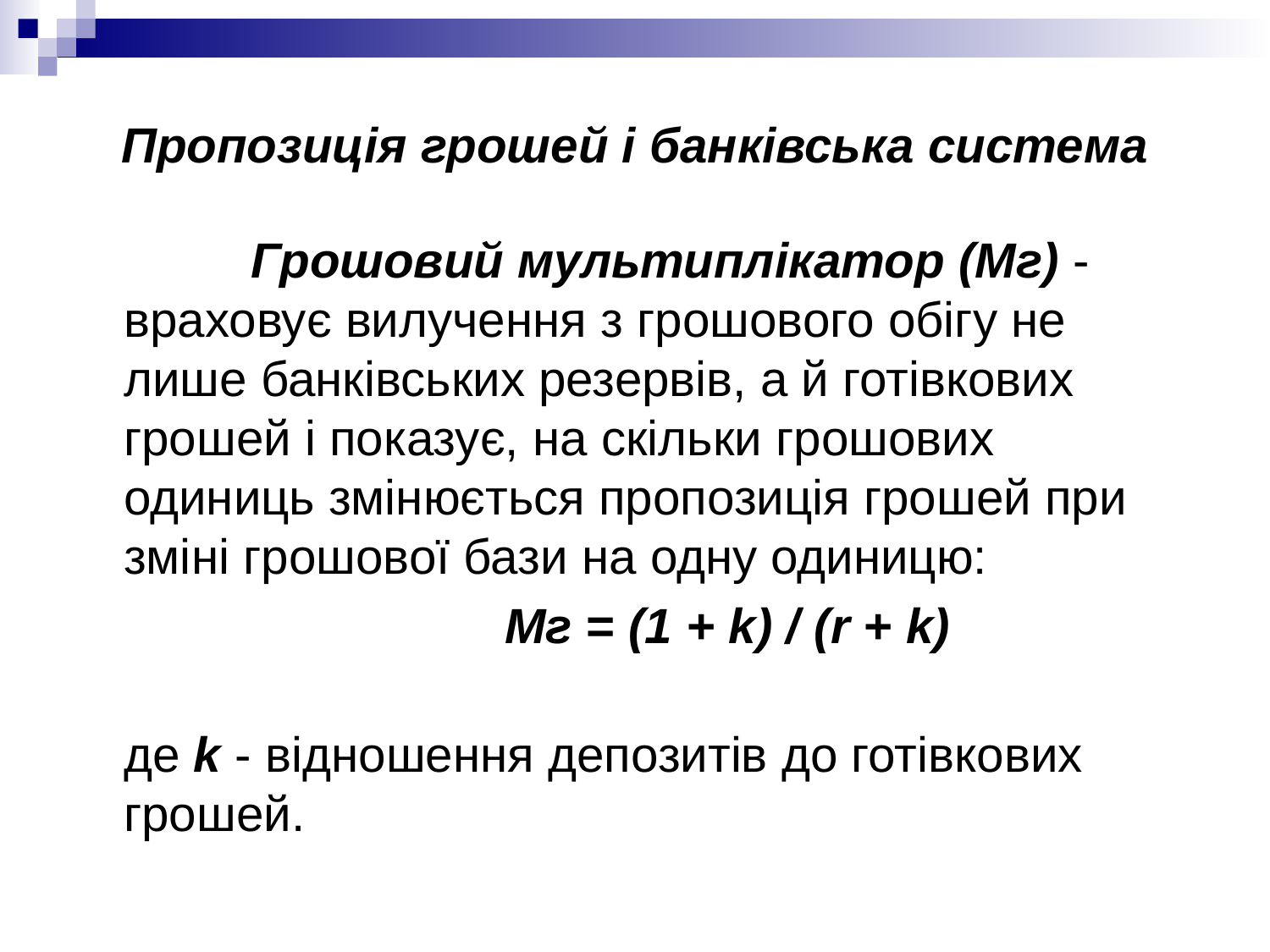

# Пропозиція грошей i банківська система
		Грошовий мультиплікатор (Мг) - враховує вилучення з грошового обігу не лише банківських резервів, а й готівкових грошей і показує, на скільки грошових одиниць змінюється пропозиція грошей при зміні грошової бази на одну одиницю:
				Мг = (1 + k) / (r + k)
де k - відношення депозитів до готівкових грошей.